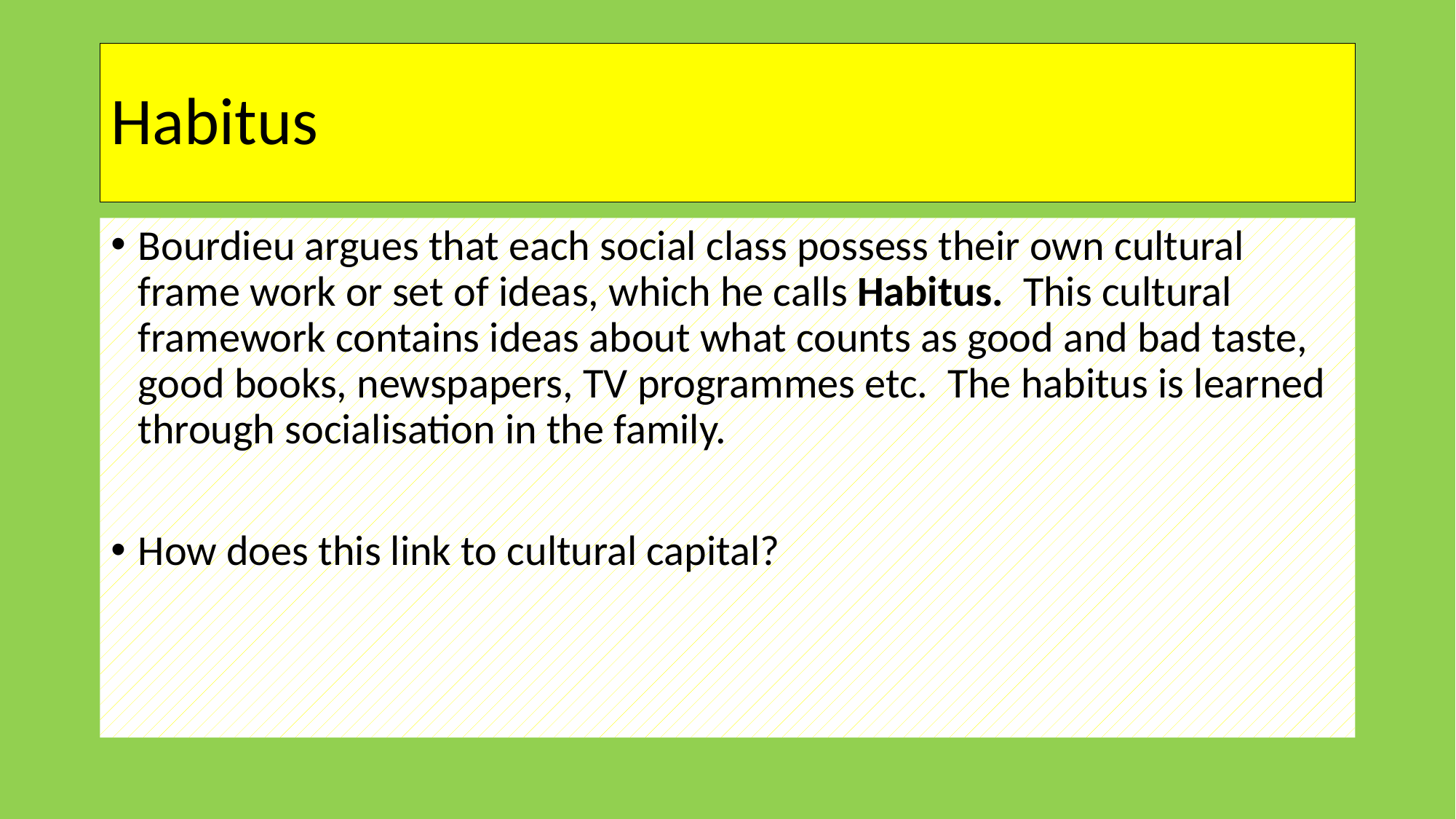

# Habitus
Bourdieu argues that each social class possess their own cultural frame work or set of ideas, which he calls Habitus.  This cultural framework contains ideas about what counts as good and bad taste, good books, newspapers, TV programmes etc.  The habitus is learned through socialisation in the family.

How does this link to cultural capital?